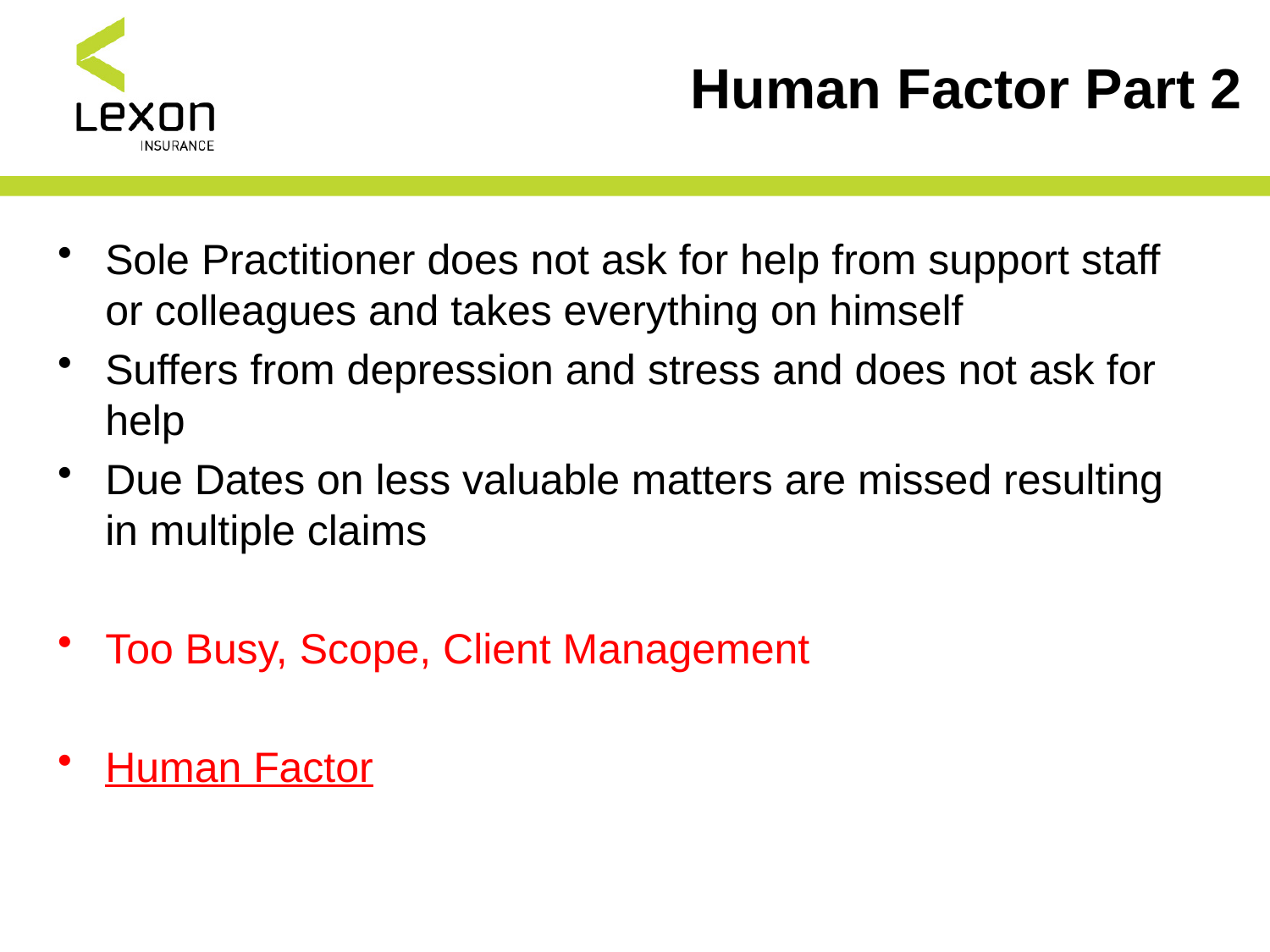

# Human Factor Part 2
Sole Practitioner does not ask for help from support staff or colleagues and takes everything on himself
Suffers from depression and stress and does not ask for help
Due Dates on less valuable matters are missed resulting in multiple claims

Too Busy, Scope, Client Management

Human Factor